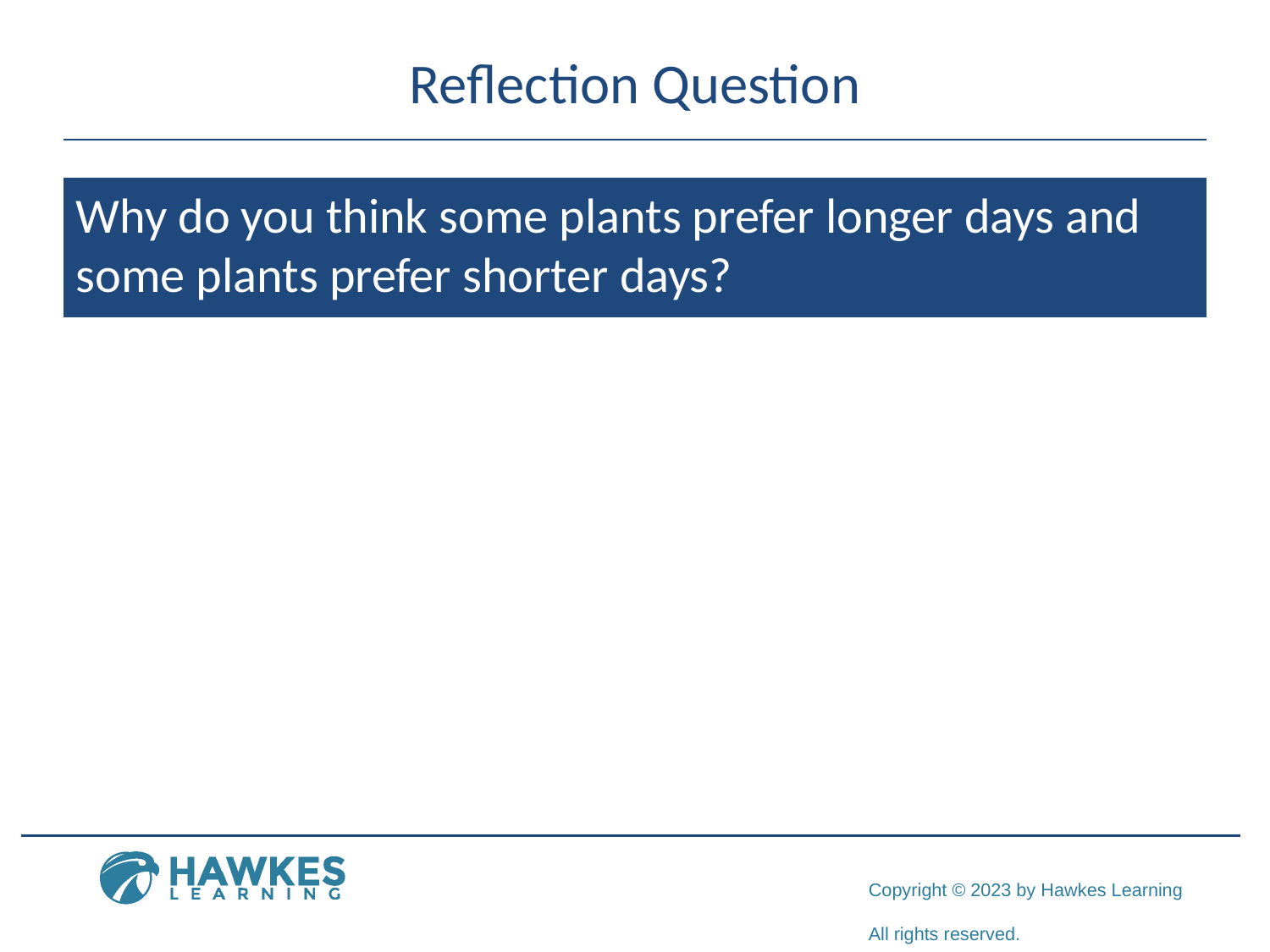

# Reflection Question
Why do you think some plants prefer longer days and some plants prefer shorter days?